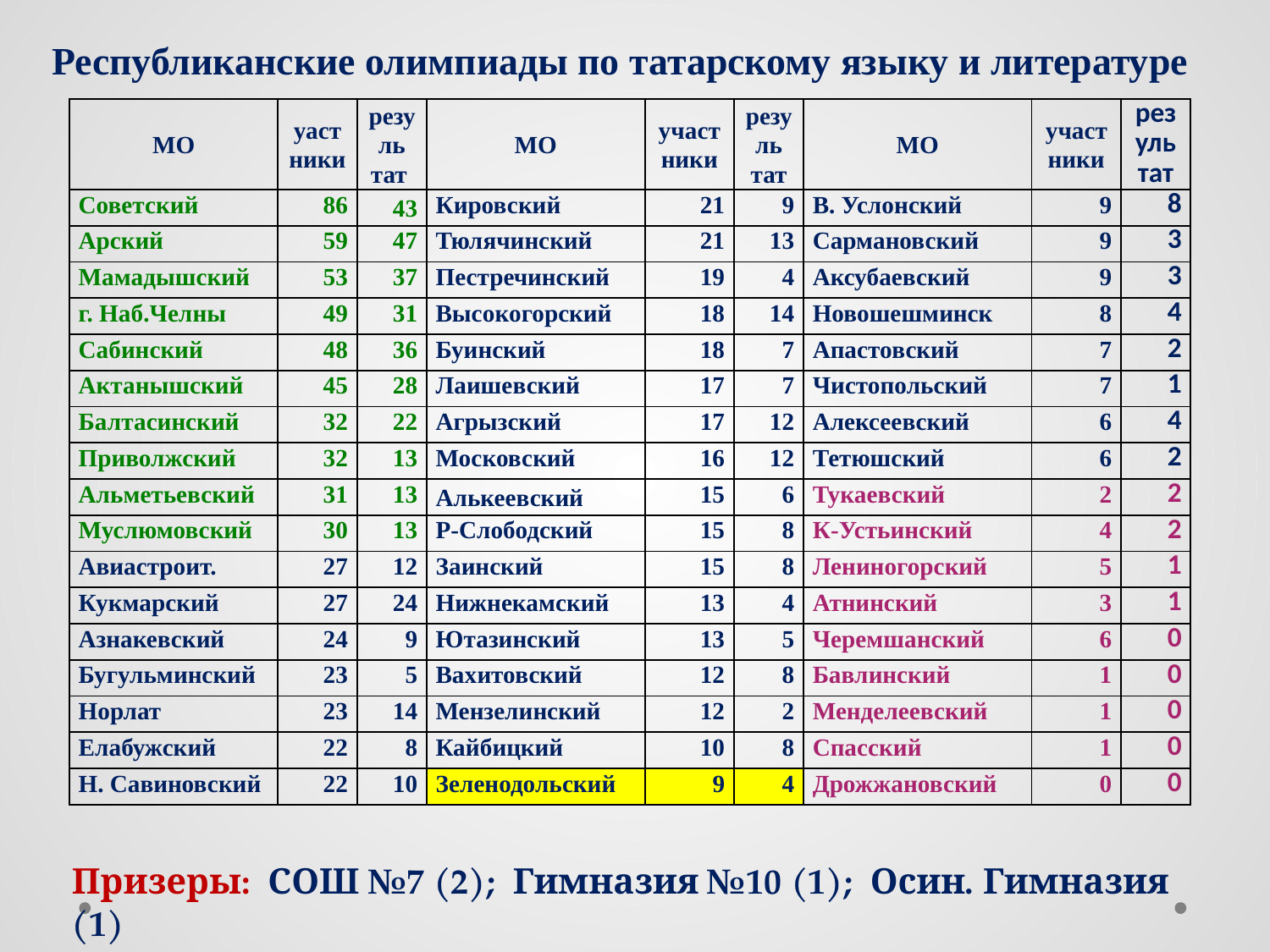

# Республиканские олимпиады по татарскому языку и литературе
| МО | уастники | резуль тат | МО | участ ники | резуль тат | МО | участ ники | резуль тат |
| --- | --- | --- | --- | --- | --- | --- | --- | --- |
| Советский | 86 | 43 | Кировский | 21 | 9 | В. Услонский | 9 | 8 |
| Арский | 59 | 47 | Тюлячинский | 21 | 13 | Сармановский | 9 | 3 |
| Мамадышский | 53 | 37 | Пестречинский | 19 | 4 | Аксубаевский | 9 | 3 |
| г. Наб.Челны | 49 | 31 | Высокогорский | 18 | 14 | Новошешминск | 8 | 4 |
| Сабинский | 48 | 36 | Буинский | 18 | 7 | Апастовский | 7 | 2 |
| Актанышский | 45 | 28 | Лаишевский | 17 | 7 | Чистопольский | 7 | 1 |
| Балтасинский | 32 | 22 | Агрызский | 17 | 12 | Алексеевский | 6 | 4 |
| Приволжский | 32 | 13 | Московский | 16 | 12 | Тетюшский | 6 | 2 |
| Альметьевский | 31 | 13 | Алькеевский | 15 | 6 | Тукаевский | 2 | 2 |
| Муслюмовский | 30 | 13 | Р-Слободский | 15 | 8 | К-Устьинский | 4 | 2 |
| Авиастроит. | 27 | 12 | Заинский | 15 | 8 | Лениногорский | 5 | 1 |
| Кукмарский | 27 | 24 | Нижнекамский | 13 | 4 | Атнинский | 3 | 1 |
| Азнакевский | 24 | 9 | Ютазинский | 13 | 5 | Черемшанский | 6 | 0 |
| Бугульминский | 23 | 5 | Вахитовский | 12 | 8 | Бавлинский | 1 | 0 |
| Норлат | 23 | 14 | Мензелинский | 12 | 2 | Менделеевский | 1 | 0 |
| Елабужский | 22 | 8 | Кайбицкий | 10 | 8 | Спасский | 1 | 0 |
| Н. Савиновский | 22 | 10 | Зеленодольский | 9 | 4 | Дрожжановский | 0 | 0 |
Призеры:  СОШ №7 (2);  Гимназия №10 (1);  Осин. Гимназия (1)